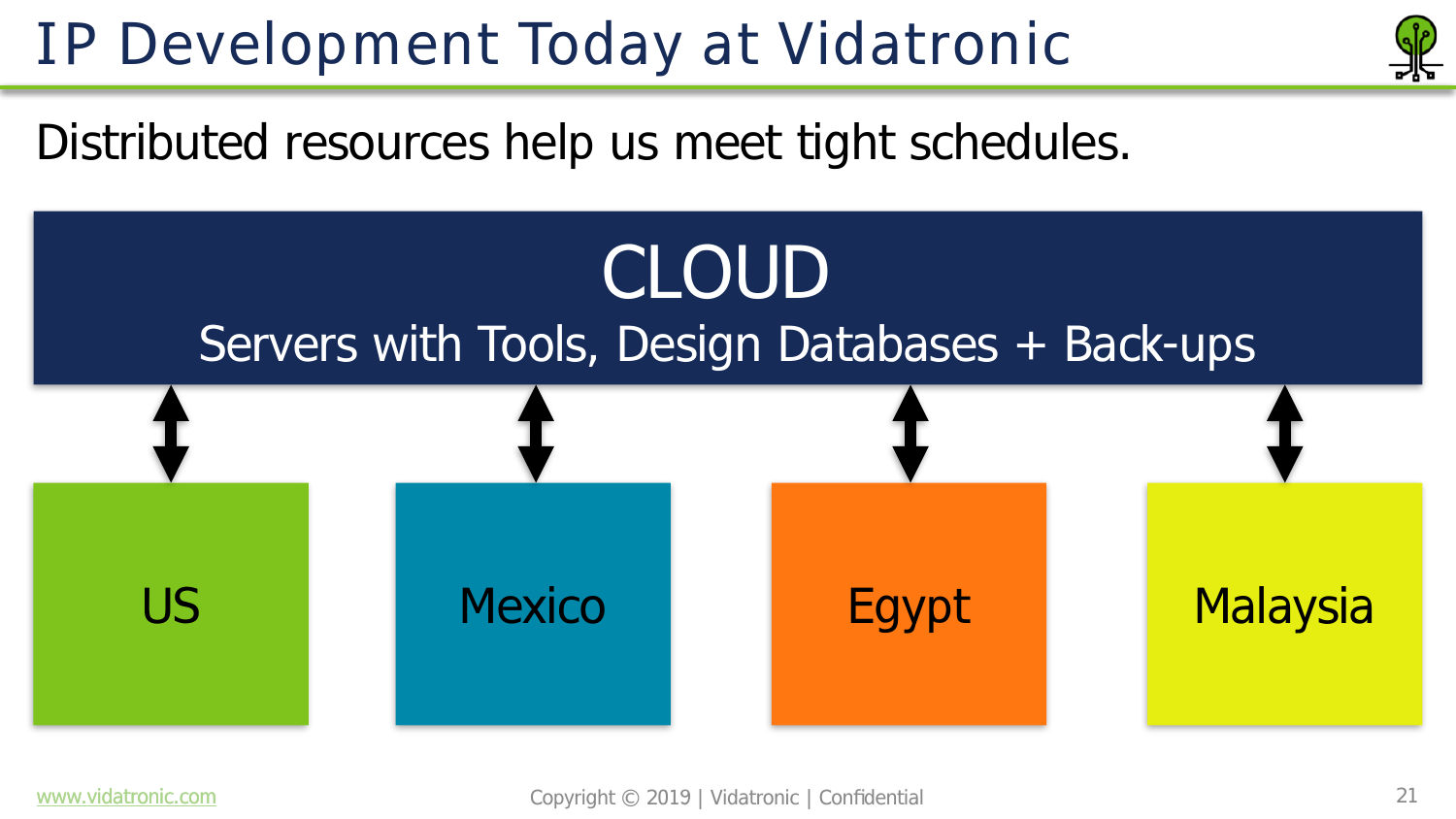

# IP Development Today at Vidatronic
Distributed resources help us meet tight schedules.
CLOUD
Servers with Tools, Design Databases + Back-ups
US
Mexico
Egypt
Malaysia
21
Copyright © 2019 | Vidatronic | Confidential